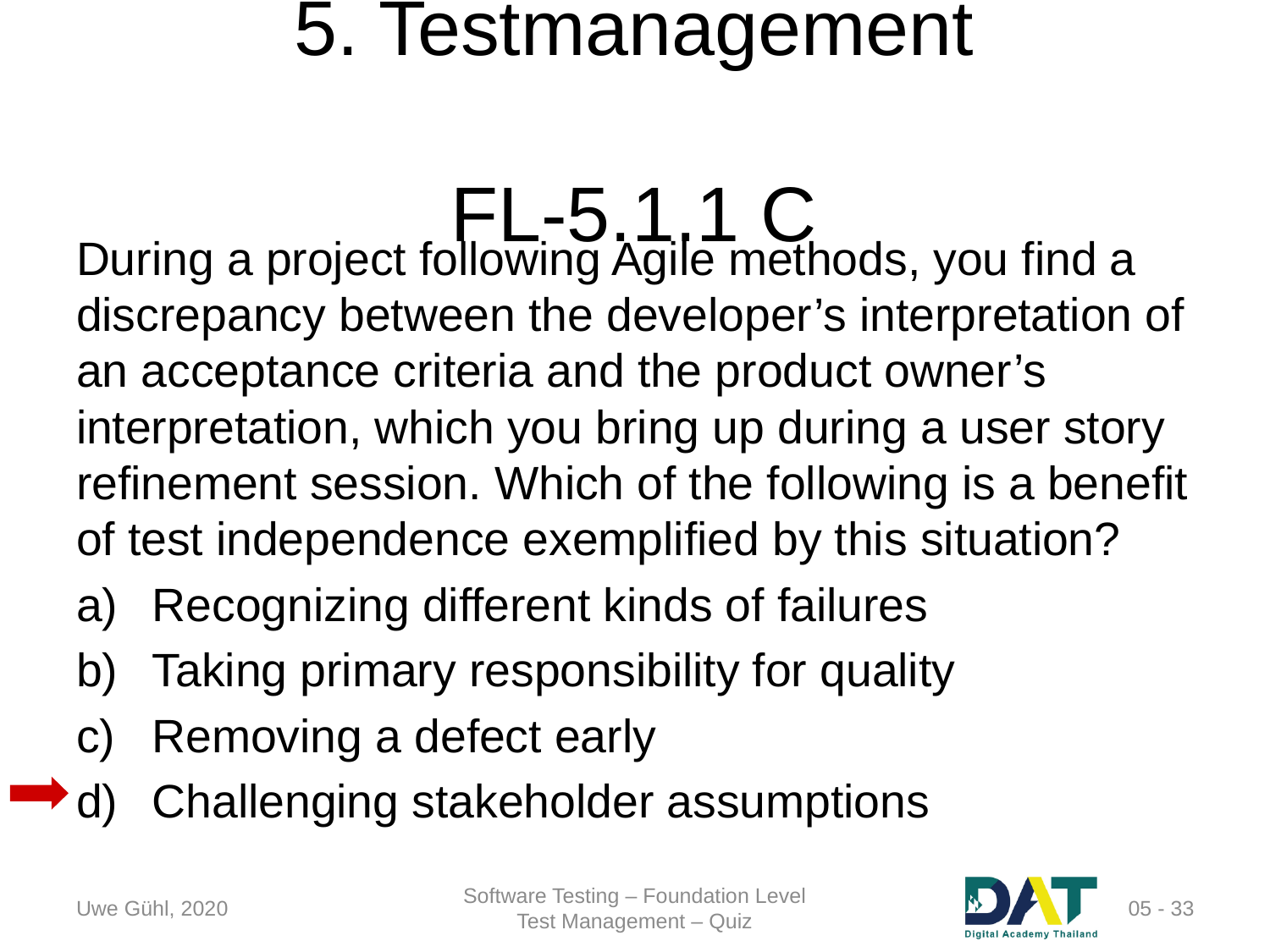

# 5. Testmanagement	FL-5.1.1 C
During a project following Agile methods, you find a discrepancy between the developer’s interpretation of an acceptance criteria and the product owner’s interpretation, which you bring up during a user story refinement session. Which of the following is a benefit of test independence exemplified by this situation?
Recognizing different kinds of failures
Taking primary responsibility for quality
Removing a defect early
Challenging stakeholder assumptions

Uwe Gühl, 2020
Software Testing – Foundation Level
Test Management – Quiz
 05 - 33